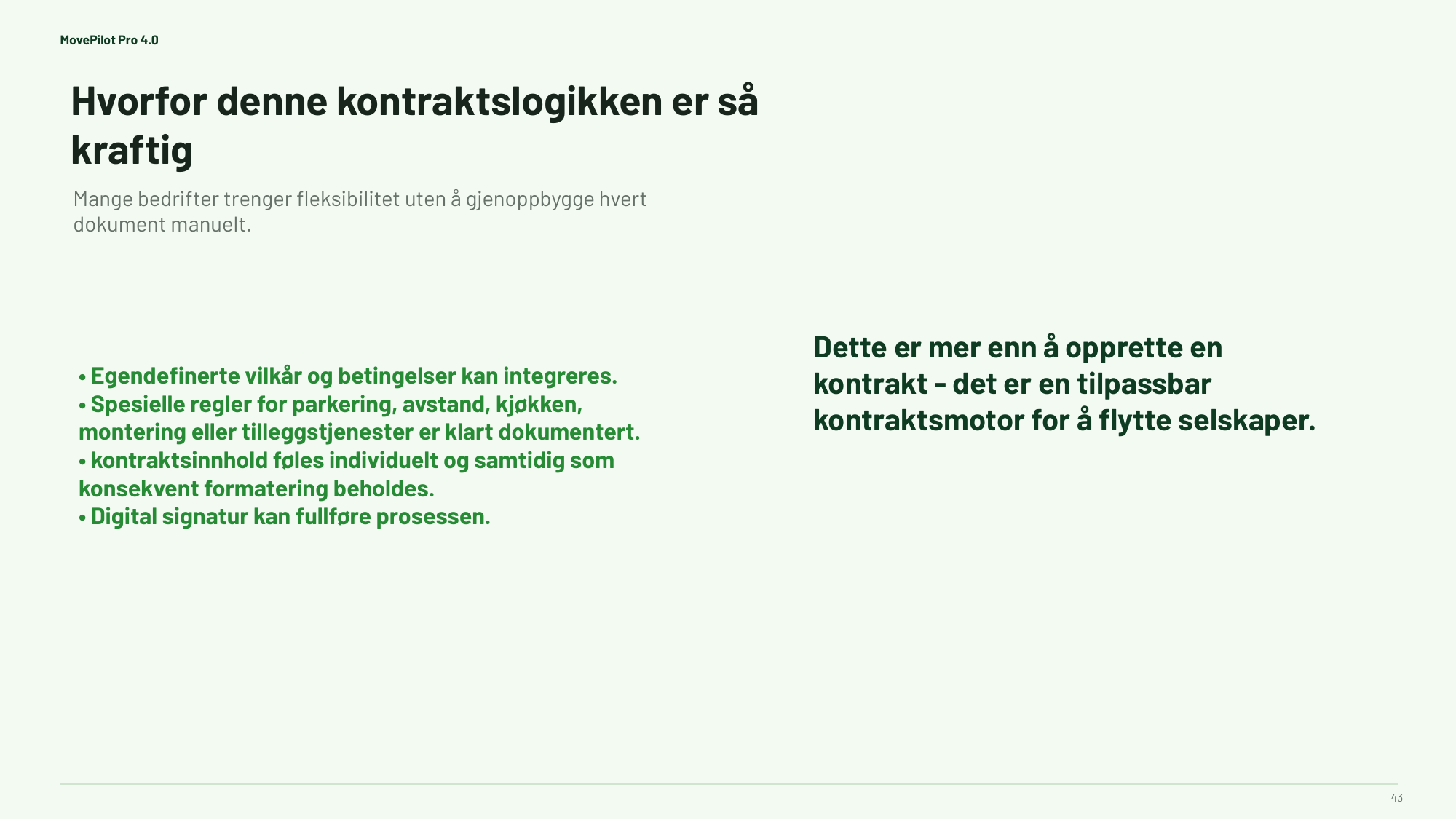

MovePilot Pro 4.0
Hvorfor denne kontraktslogikken er så kraftig
Dette er mer enn å opprette en kontrakt - det er en tilpassbar kontraktsmotor for å flytte selskaper.
Mange bedrifter trenger fleksibilitet uten å gjenoppbygge hvert dokument manuelt.
• Egendefinerte vilkår og betingelser kan integreres.
• Spesielle regler for parkering, avstand, kjøkken, montering eller tilleggstjenester er klart dokumentert.
• kontraktsinnhold føles individuelt og samtidig som konsekvent formatering beholdes.
• Digital signatur kan fullføre prosessen.

43